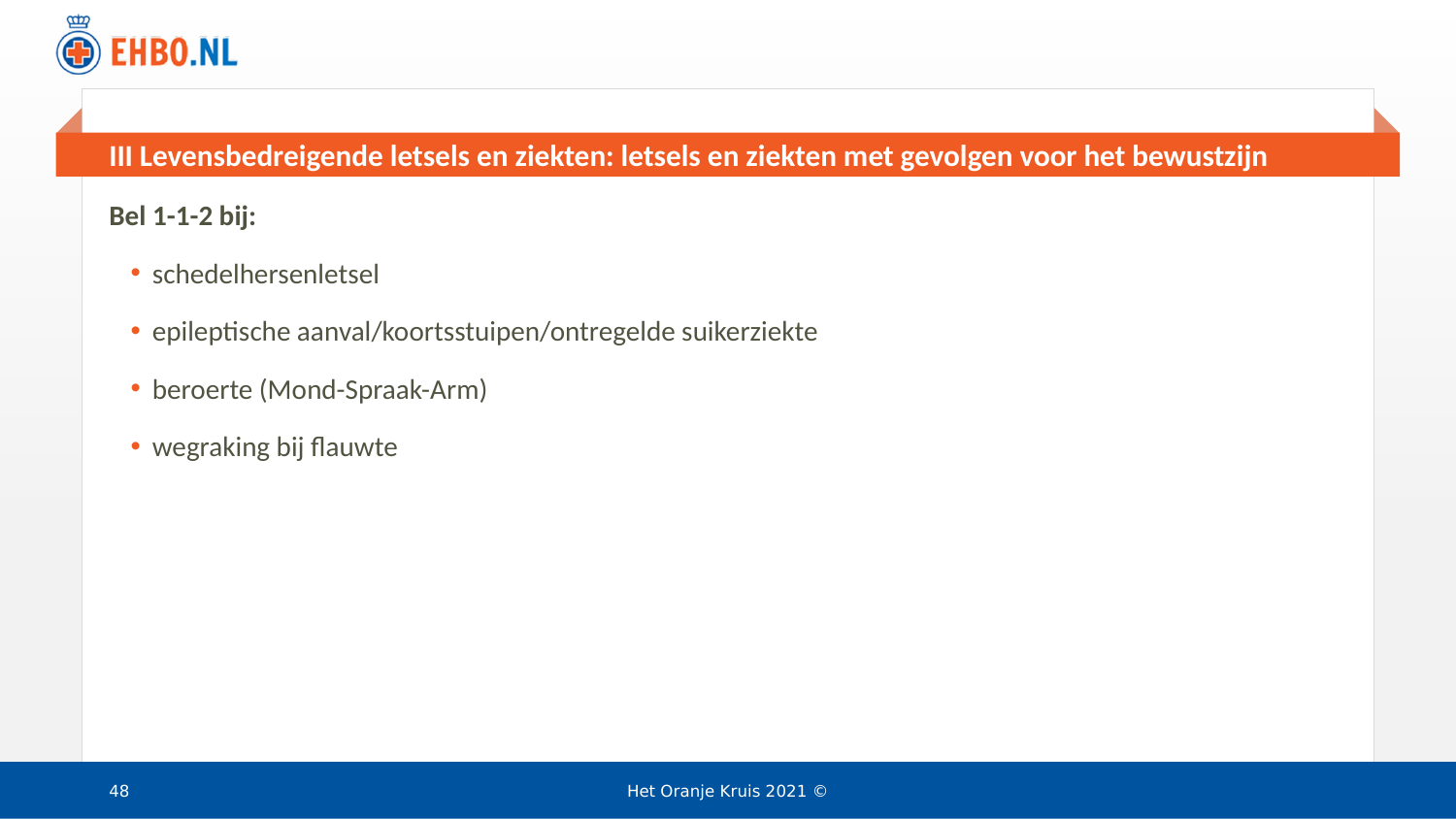

# III Levensbedreigende letsels en ziekten: letsels en ziekten met gevolgen voor het bewustzijn
Bel 1-1-2 bij:
schedelhersenletsel
epileptische aanval/koortsstuipen/ontregelde suikerziekte
beroerte (Mond-Spraak-Arm)
wegraking bij flauwte

48
Het Oranje Kruis 2021 ©